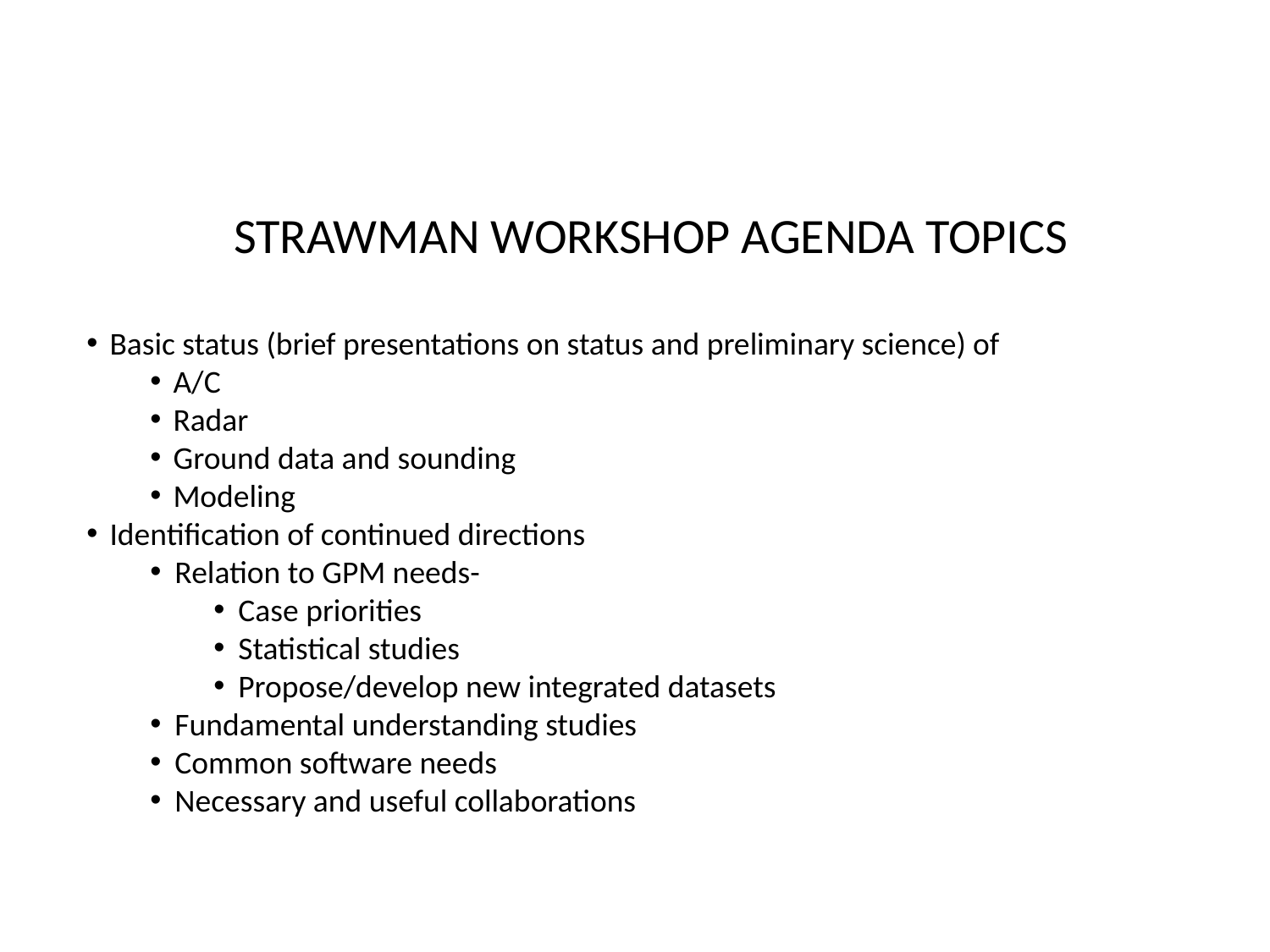

STRAWMAN WORKSHOP AGENDA TOPICS

Basic status (brief presentations on status and preliminary science) of
A/C
Radar
Ground data and sounding
Modeling
Identification of continued directions
Relation to GPM needs-
Case priorities
Statistical studies
Propose/develop new integrated datasets
Fundamental understanding studies
Common software needs
Necessary and useful collaborations